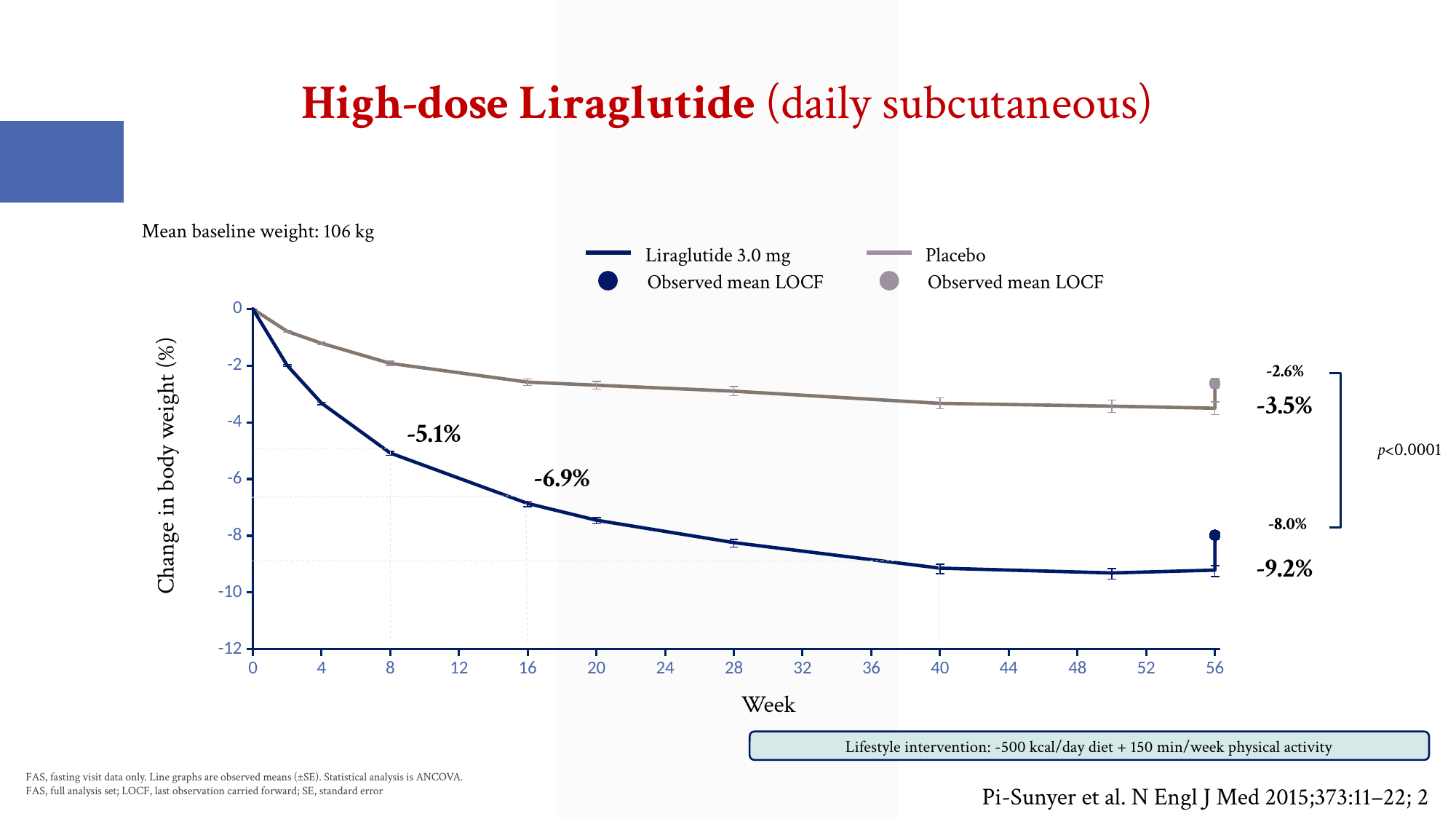

High-dose Liraglutide (daily subcutaneous)
Mean baseline weight: 106 kg
Liraglutide 3.0 mg
Placebo

### Chart

| Category | Lira 3 mg | PBO |
|---|---|---|
Observed mean LOCF
Observed mean LOCF

-2.6%

-3.5%
-5.1%
p<0.0001
Change in body weight (%)
-6.9%
-8.0%
-9.2%

Week
Lifestyle intervention: -500 kcal/day diet + 150 min/week physical activity
FAS, fasting visit data only. Line graphs are observed means (±SE). Statistical analysis is ANCOVA.
FAS, full analysis set; LOCF, last observation carried forward; SE, standard error
Pi-Sunyer et al. N Engl J Med 2015;373:11–22; 2